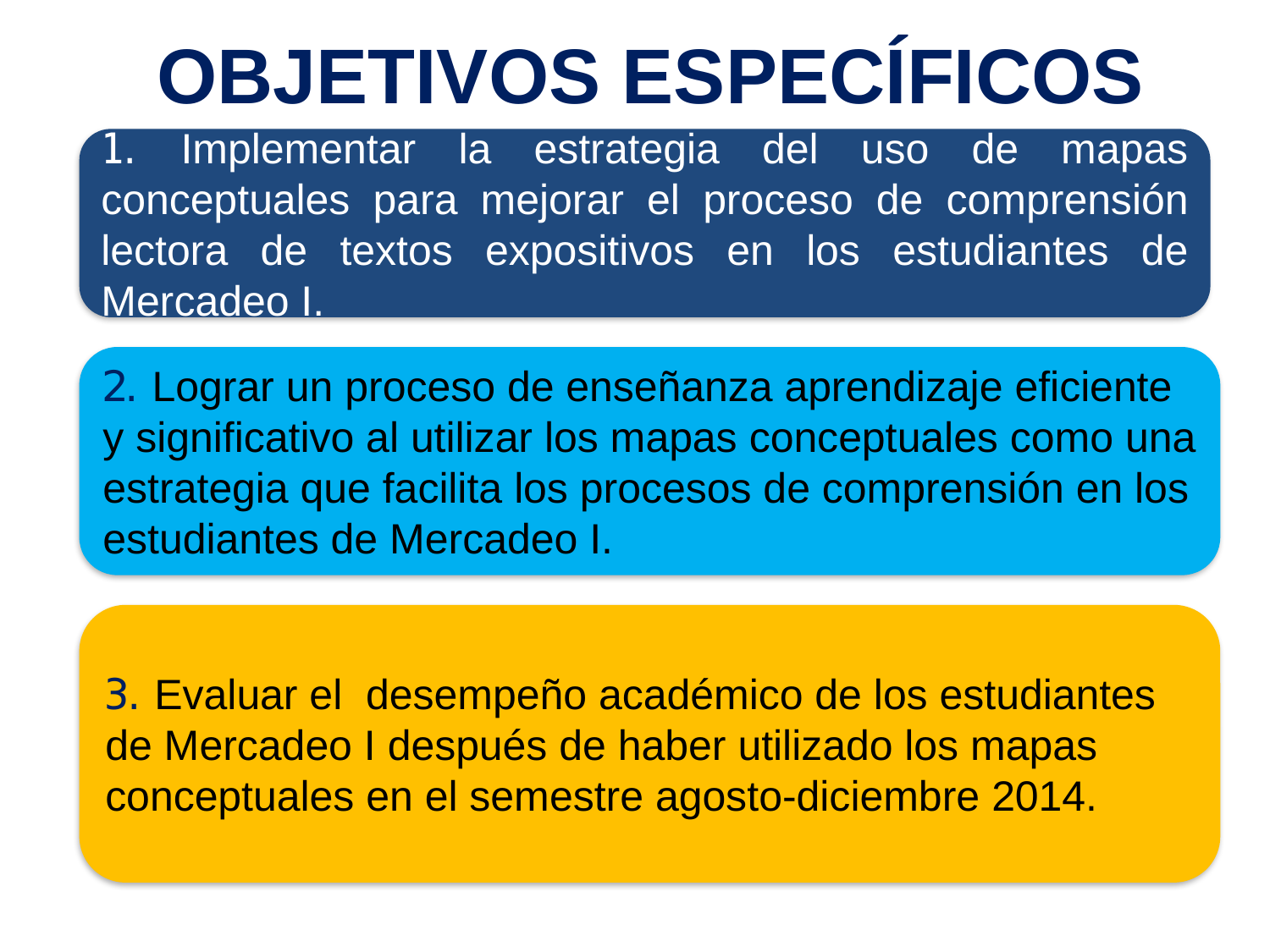

Objetivos específicos

1. Implementar la estrategia del uso de mapas conceptuales para mejorar el proceso de comprensión lectora de textos expositivos en los estudiantes de Mercadeo I.
2. Lograr un proceso de enseñanza aprendizaje eficiente y significativo al utilizar los mapas conceptuales como una estrategia que facilita los procesos de comprensión en los estudiantes de Mercadeo I.
3. Evaluar el  desempeño académico de los estudiantes de Mercadeo I después de haber utilizado los mapas conceptuales en el semestre agosto-diciembre 2014.